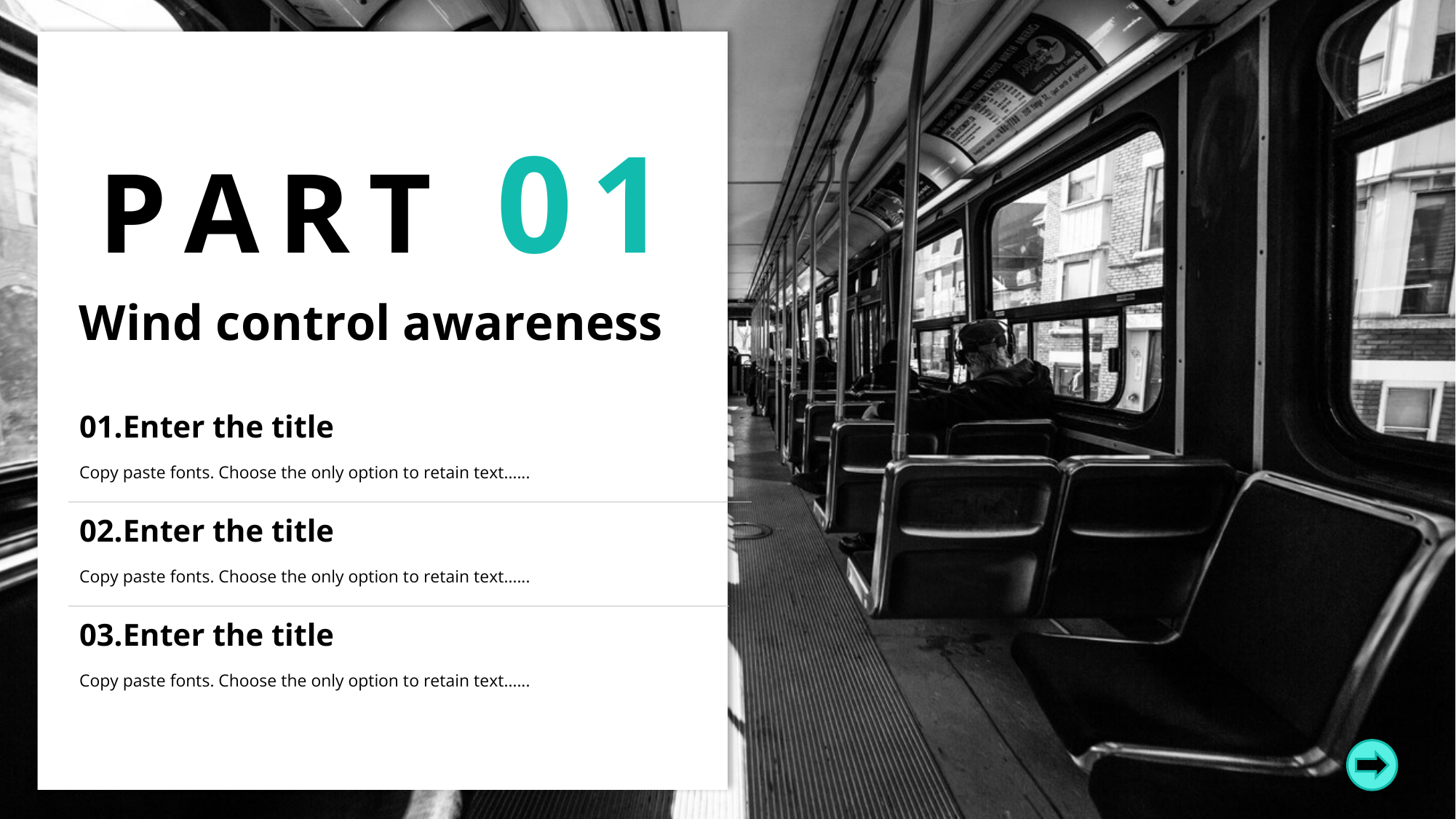

PART 01
Wind control awareness
01.Enter the title
Copy paste fonts. Choose the only option to retain text......
02.Enter the title
Copy paste fonts. Choose the only option to retain text......
03.Enter the title
Copy paste fonts. Choose the only option to retain text......